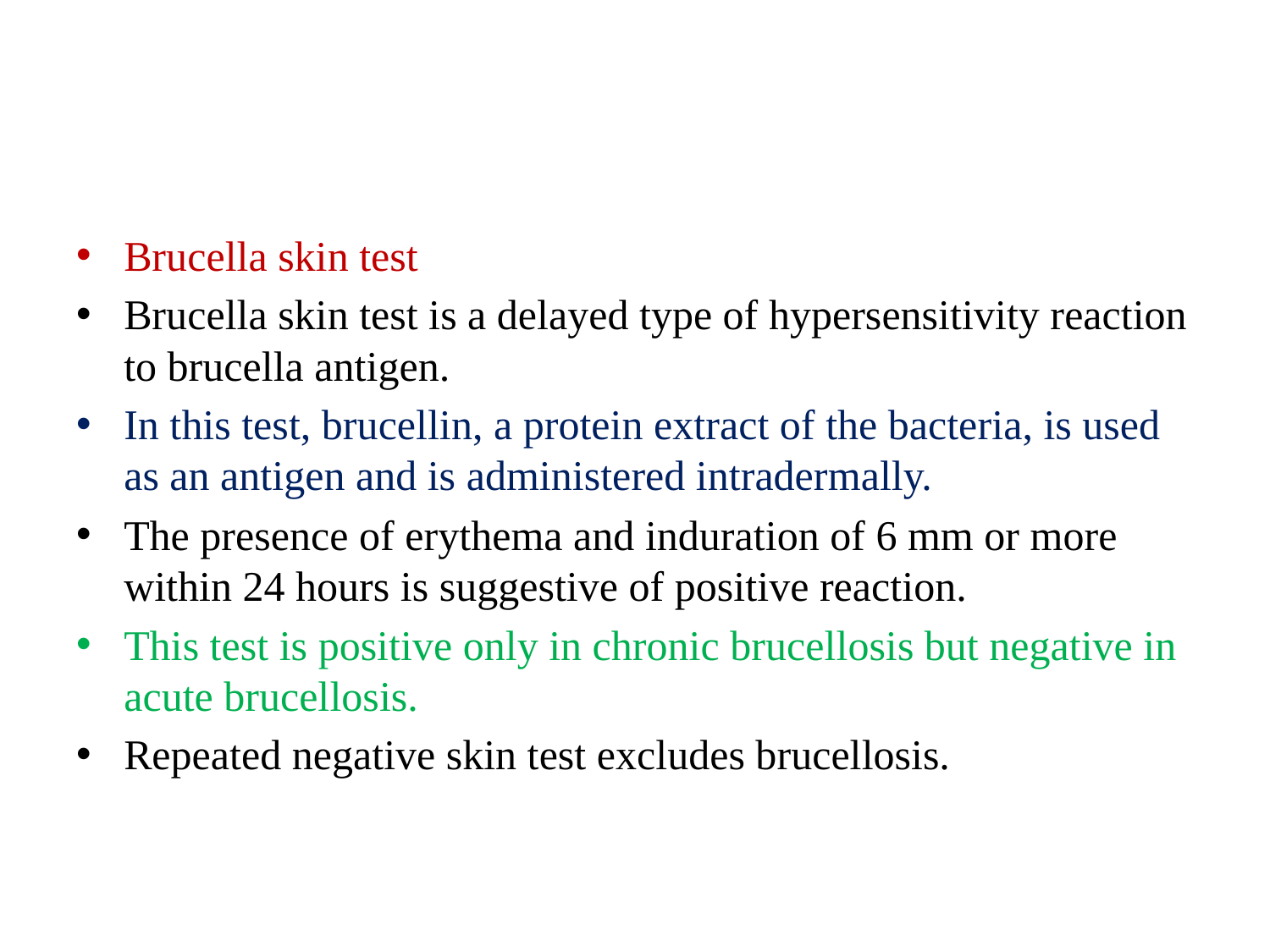

Brucella skin test
Brucella skin test is a delayed type of hypersensitivity reaction to brucella antigen.
In this test, brucellin, a protein extract of the bacteria, is used as an antigen and is administered intradermally.
The presence of erythema and induration of 6 mm or more within 24 hours is suggestive of positive reaction.
This test is positive only in chronic brucellosis but negative in acute brucellosis.
Repeated negative skin test excludes brucellosis.